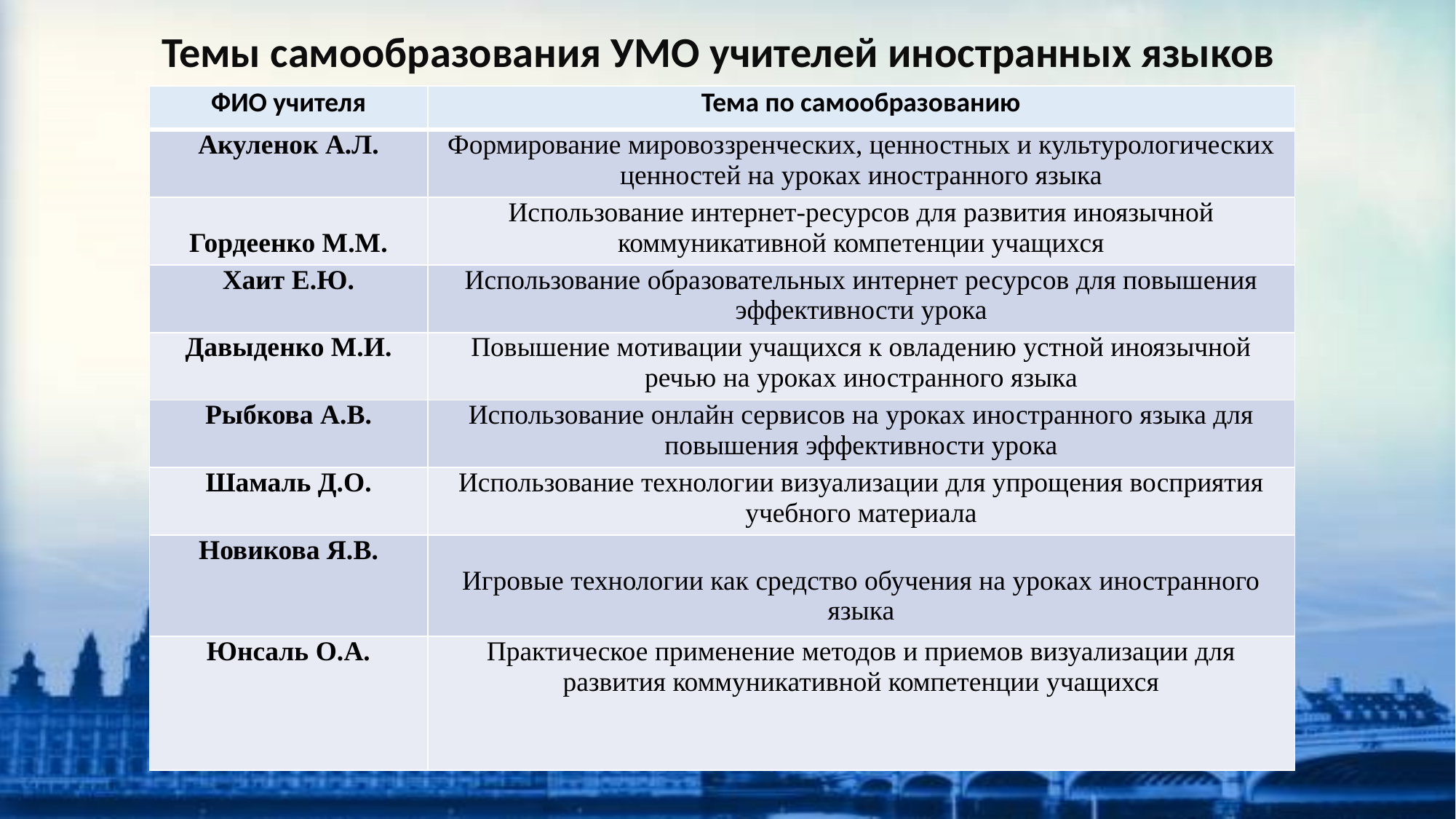

Темы самообразования УМО учителей иностранных языков
| ФИО учителя | Тема по самообразованию |
| --- | --- |
| Акуленок А.Л. | Формирование мировоззренческих, ценностных и культурологических ценностей на уроках иностранного языка |
| Гордеенко М.М. | Использование интернет-ресурсов для развития иноязычной коммуникативной компетенции учащихся |
| Хаит Е.Ю. | Использование образовательных интернет ресурсов для повышения эффективности урока |
| Давыденко М.И. | Повышение мотивации учащихся к овладению устной иноязычной речью на уроках иностранного языка |
| Рыбкова А.В. | Использование онлайн сервисов на уроках иностранного языка для повышения эффективности урока |
| Шамаль Д.О. | Использование технологии визуализации для упрощения восприятия учебного материала |
| Новикова Я.В. | Игровые технологии как средство обучения на уроках иностранного языка |
| Юнсаль О.А. | Практическое применение методов и приемов визуализации для развития коммуникативной компетенции учащихся |